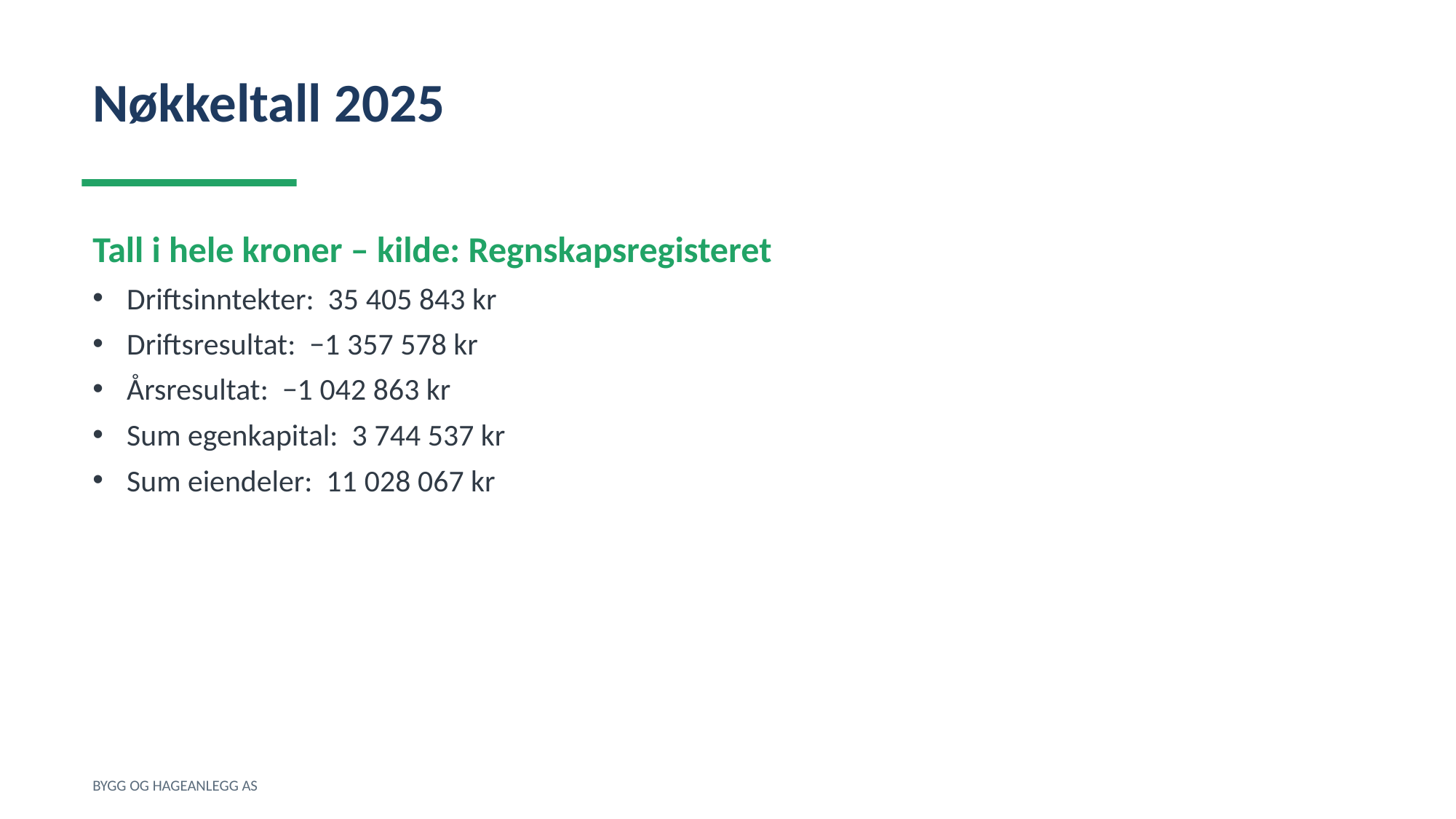

Nøkkeltall 2025

Tall i hele kroner – kilde: Regnskapsregisteret
Driftsinntekter:  35 405 843 kr
Driftsresultat:  −1 357 578 kr
Årsresultat:  −1 042 863 kr
Sum egenkapital:  3 744 537 kr
Sum eiendeler:  11 028 067 kr
BYGG OG HAGEANLEGG AS